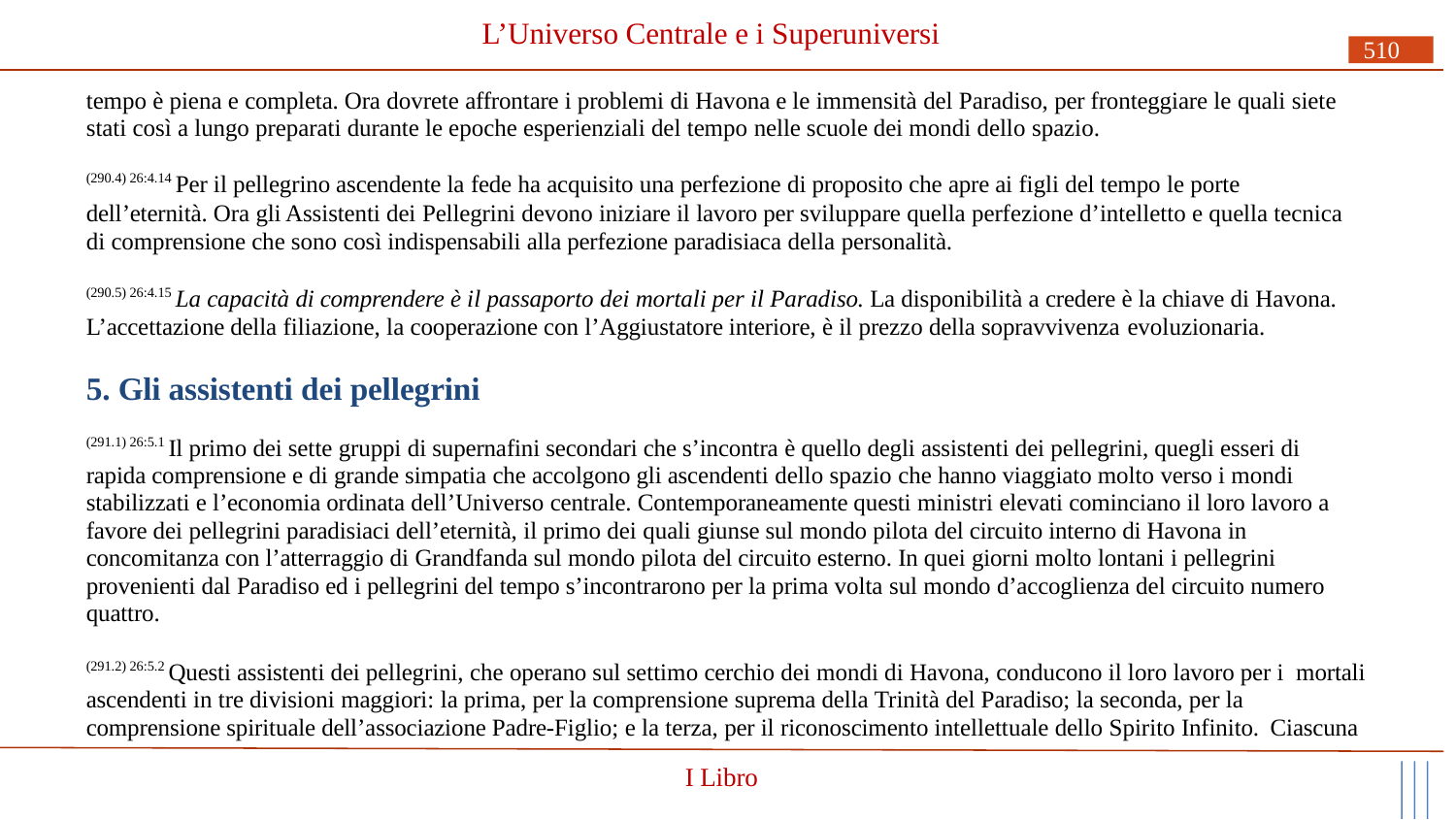

# L’Universo Centrale e i Superuniversi
510

tempo è piena e completa. Ora dovrete affrontare i problemi di Havona e le immensità del Paradiso, per fronteggiare le quali siete  stati così a lungo preparati durante le epoche esperienziali del tempo nelle scuole dei mondi dello spazio.

(290.4) 26:4.14 Per il pellegrino ascendente la fede ha acquisito una perfezione di proposito che apre ai figli del tempo le porte
dell’eternità. Ora gli Assistenti dei Pellegrini devono iniziare il lavoro per sviluppare quella perfezione d’intelletto e quella tecnica  di comprensione che sono così indispensabili alla perfezione paradisiaca della personalità.

(290.5) 26:4.15 La capacità di comprendere è il passaporto dei mortali per il Paradiso. La disponibilità a credere è la chiave di Havona.  L’accettazione della filiazione, la cooperazione con l’Aggiustatore interiore, è il prezzo della sopravvivenza evoluzionaria.

5. Gli assistenti dei pellegrini
(291.1) 26:5.1 Il primo dei sette gruppi di supernafini secondari che s’incontra è quello degli assistenti dei pellegrini, quegli esseri di  rapida comprensione e di grande simpatia che accolgono gli ascendenti dello spazio che hanno viaggiato molto verso i mondi  stabilizzati e l’economia ordinata dell’Universo centrale. Contemporaneamente questi ministri elevati cominciano il loro lavoro a  favore dei pellegrini paradisiaci dell’eternità, il primo dei quali giunse sul mondo pilota del circuito interno di Havona in  concomitanza con l’atterraggio di Grandfanda sul mondo pilota del circuito esterno. In quei giorni molto lontani i pellegrini  provenienti dal Paradiso ed i pellegrini del tempo s’incontrarono per la prima volta sul mondo d’accoglienza del circuito numero  quattro.

(291.2) 26:5.2 Questi assistenti dei pellegrini, che operano sul settimo cerchio dei mondi di Havona, conducono il loro lavoro per i  mortali ascendenti in tre divisioni maggiori: la prima, per la comprensione suprema della Trinità del Paradiso; la seconda, per la  comprensione spirituale dell’associazione Padre-Figlio; e la terza, per il riconoscimento intellettuale dello Spirito Infinito. Ciascuna

I Libro